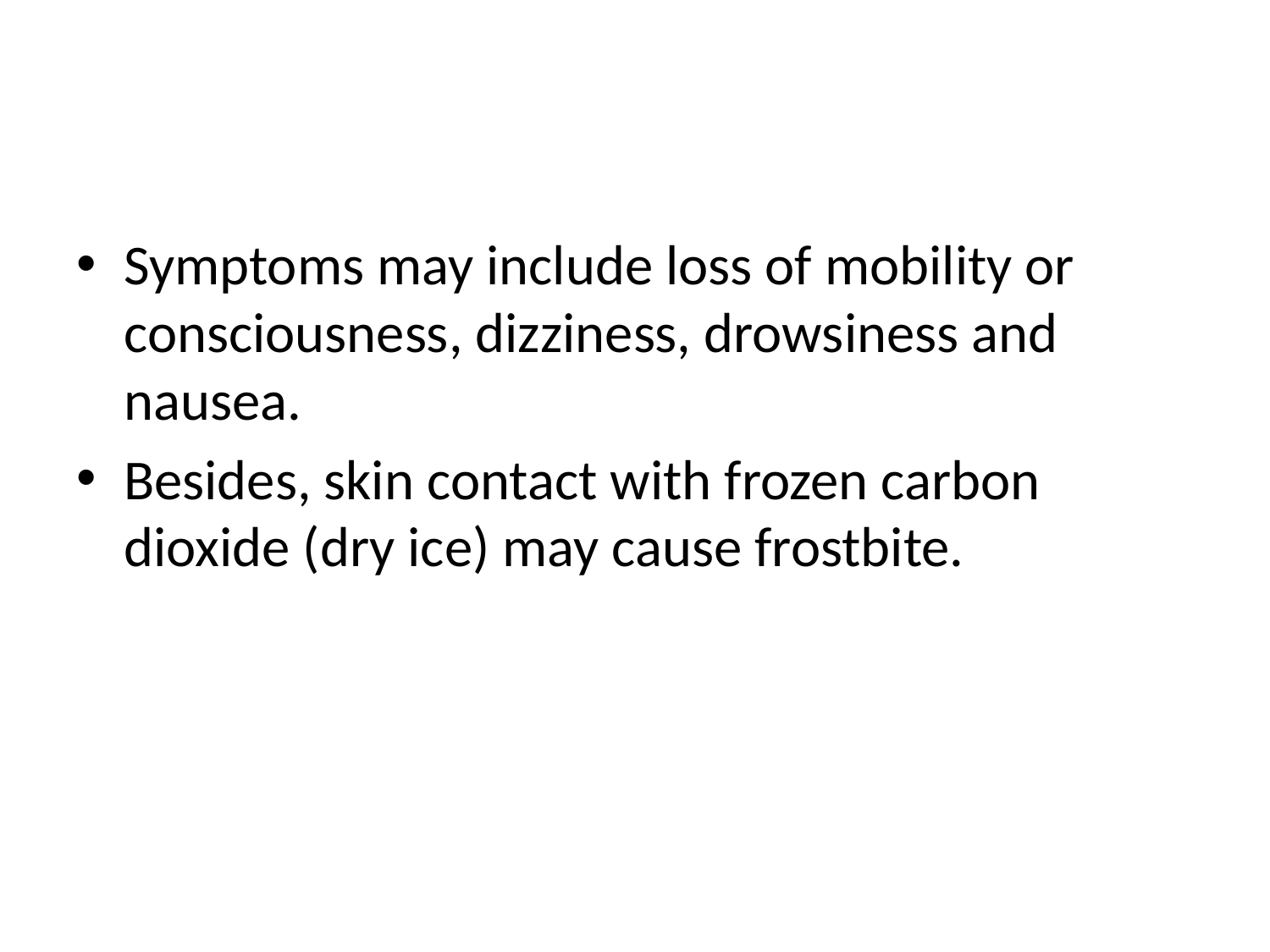

#
Symptoms may include loss of mobility or consciousness, dizziness, drowsiness and nausea.
Besides, skin contact with frozen carbon dioxide (dry ice) may cause frostbite.